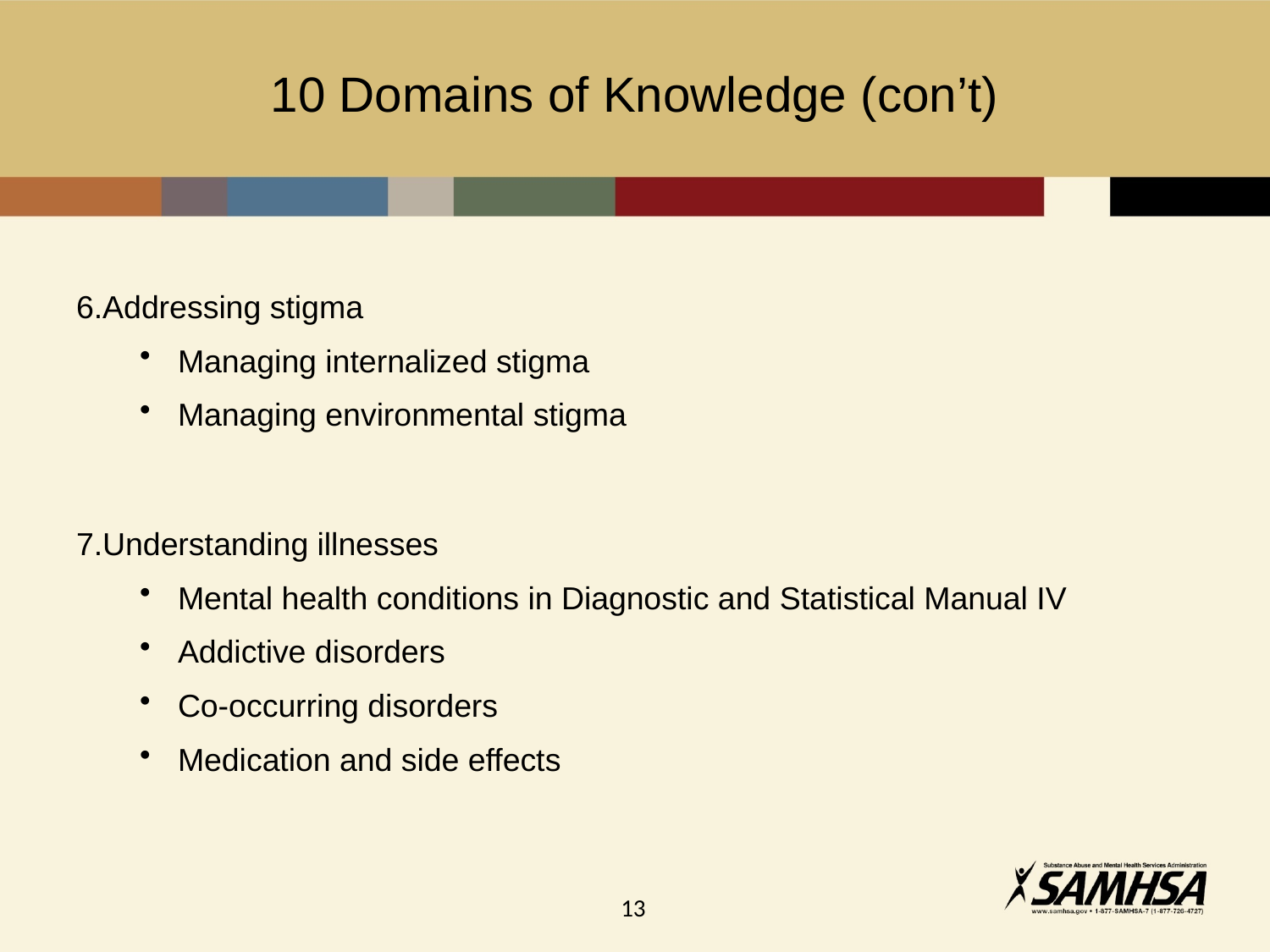

# 10 Domains of Knowledge (con’t)
Addressing stigma
Managing internalized stigma
Managing environmental stigma

Understanding illnesses
Mental health conditions in Diagnostic and Statistical Manual IV
Addictive disorders
Co-occurring disorders
Medication and side effects
13